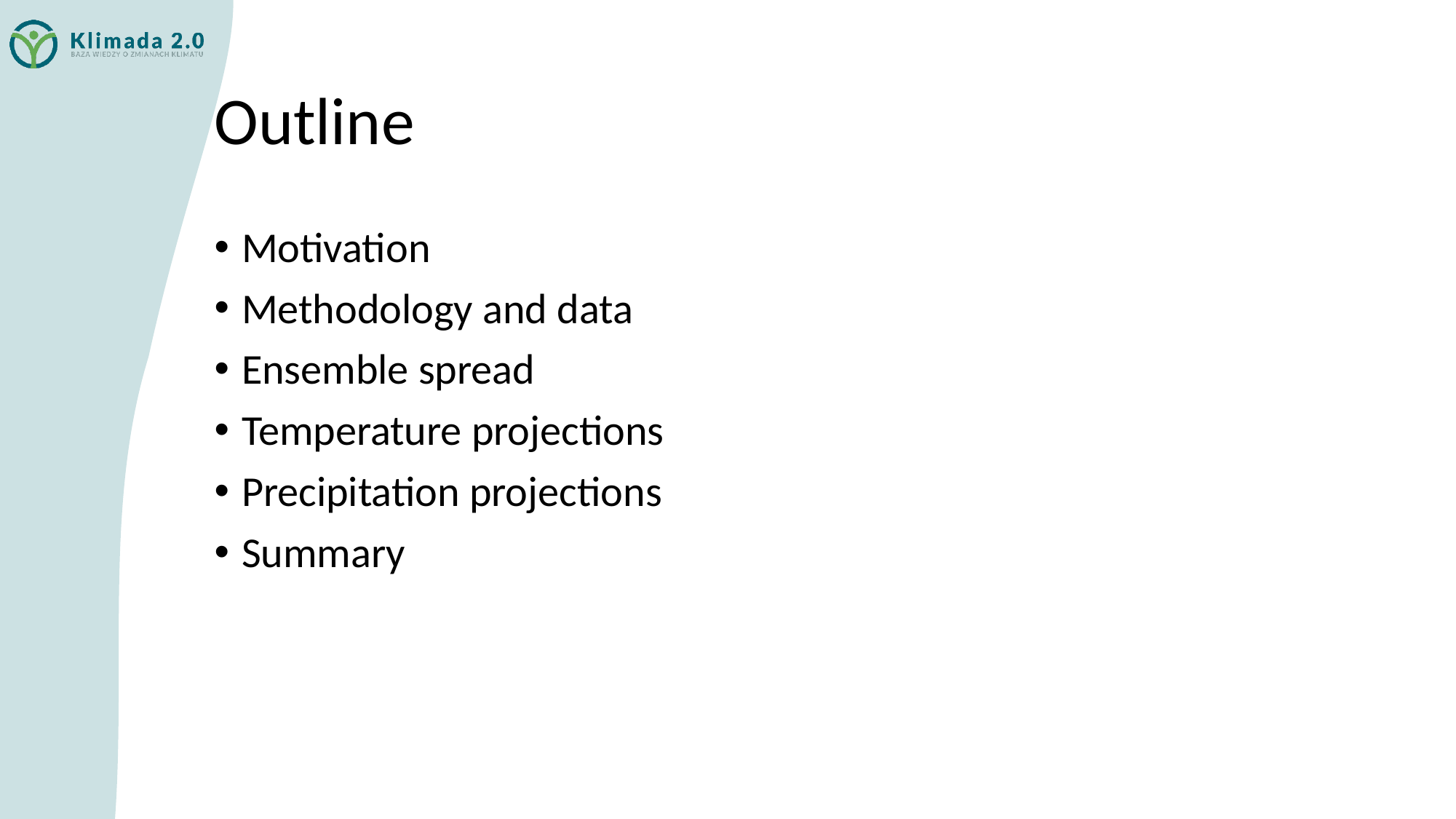

# Outline
Motivation
Methodology and data
Ensemble spread
Temperature projections
Precipitation projections
Summary